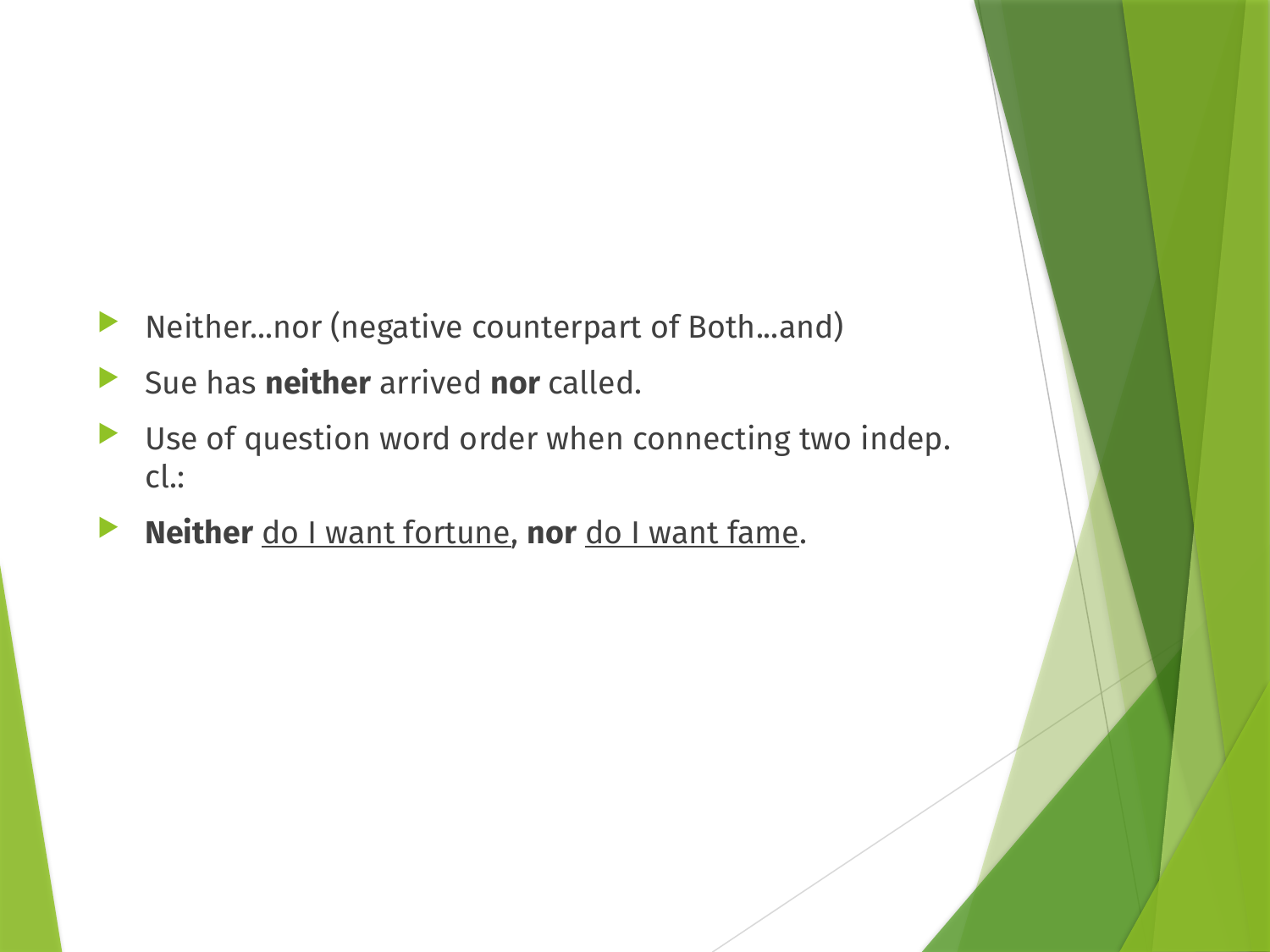

Neither...nor (negative counterpart of Both...and)
Sue has neither arrived nor called.
Use of question word order when connecting two indep. cl.:
Neither do I want fortune, nor do I want fame.